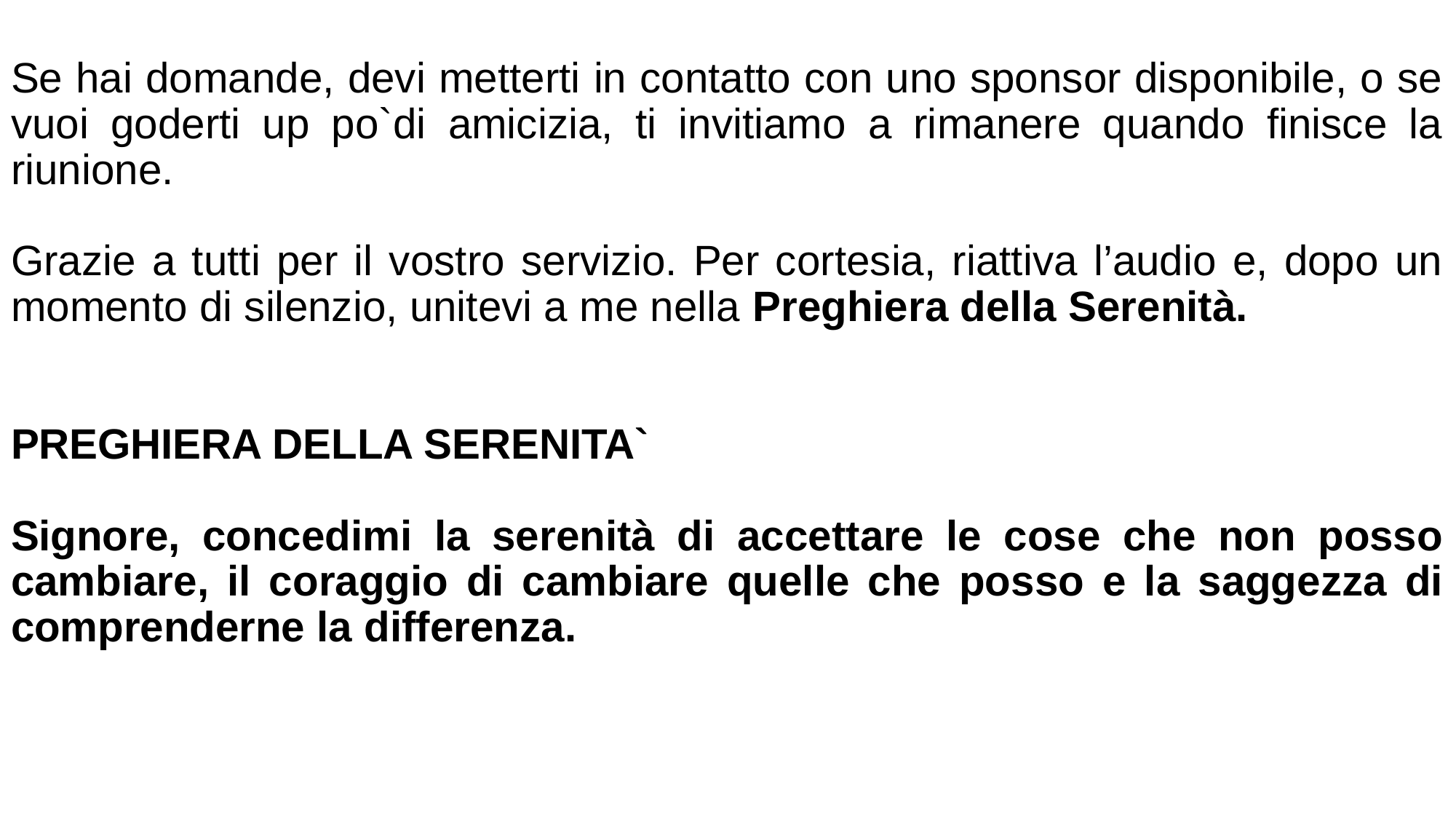

Se hai domande, devi metterti in contatto con uno sponsor disponibile, o se vuoi goderti up po`di amicizia, ti invitiamo a rimanere quando finisce la riunione.

Grazie a tutti per il vostro servizio. Per cortesia, riattiva l’audio e, dopo un momento di silenzio, unitevi a me nella Preghiera della Serenità.

PREGHIERA DELLA SERENITA`

Signore, concedimi la serenità di accettare le cose che non posso cambiare, il coraggio di cambiare quelle che posso e la saggezza di comprenderne la differenza.